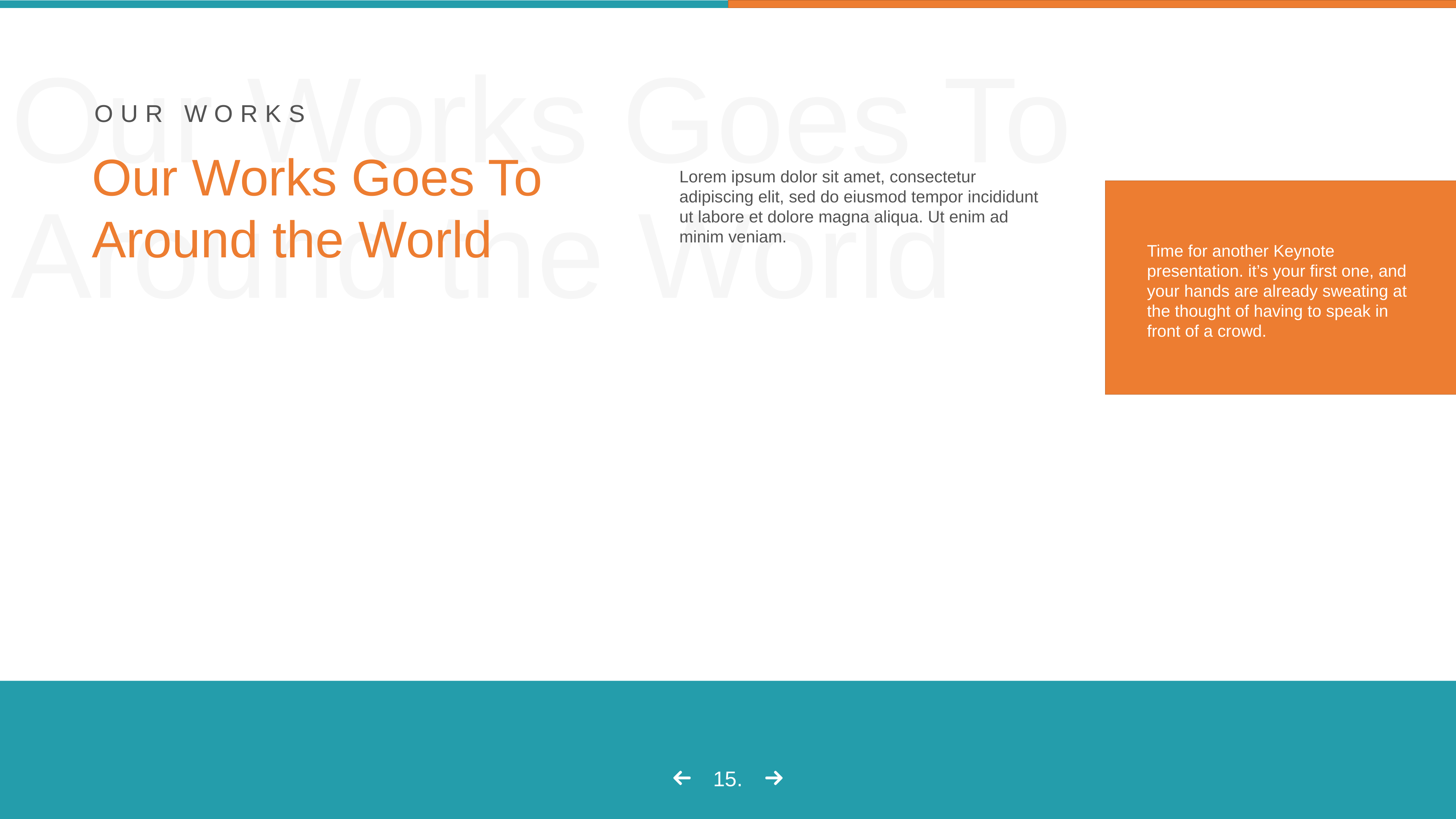

Our Works Goes To Around the World
Our works
Our Works Goes To Around the World
Lorem ipsum dolor sit amet, consectetur adipiscing elit, sed do eiusmod tempor incididunt ut labore et dolore magna aliqua. Ut enim ad minim veniam.

Time for another Keynote presentation. it’s your first one, and your hands are already sweating at the thought of having to speak in front of a crowd.

15.